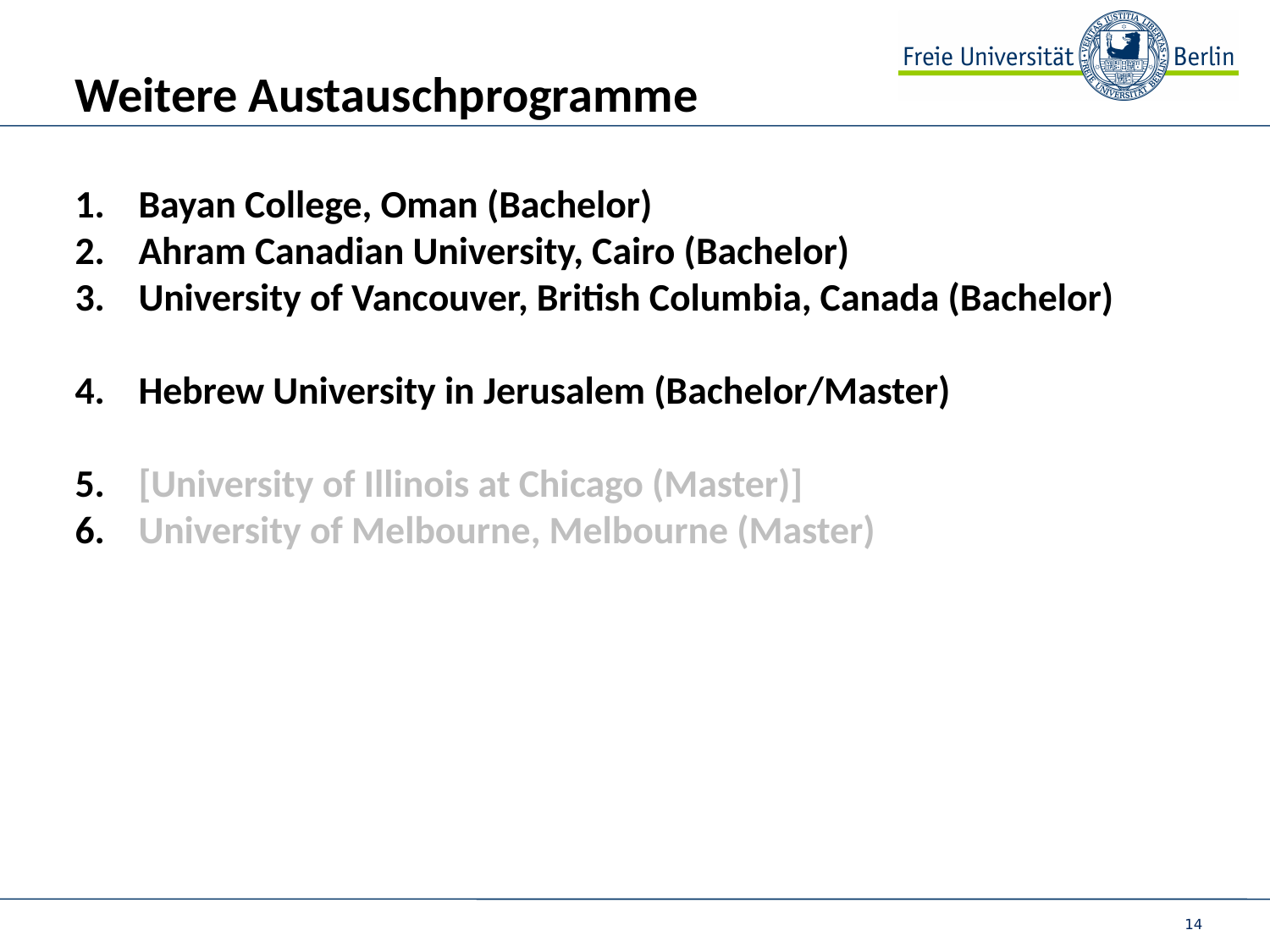

# Weitere Austauschprogramme

Bayan College, Oman (Bachelor)
Ahram Canadian University, Cairo (Bachelor)
University of Vancouver, British Columbia, Canada (Bachelor)

Hebrew University in Jerusalem (Bachelor/Master)

[University of Illinois at Chicago (Master)]
University of Melbourne, Melbourne (Master)